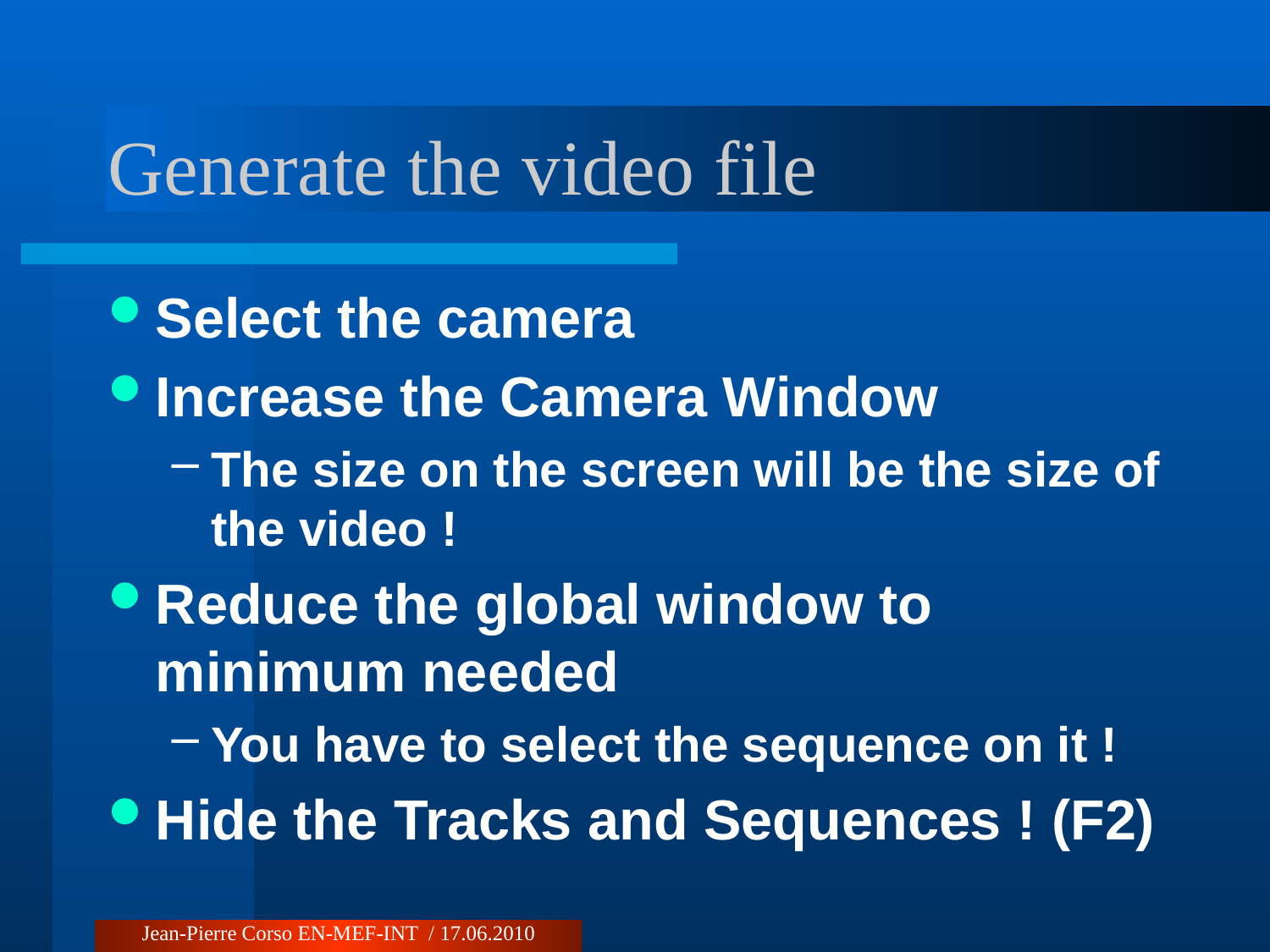

# Generate the video file
Select the camera
Increase the Camera Window
The size on the screen will be the size of the video !
Reduce the global window to minimum needed
You have to select the sequence on it !
Hide the Tracks and Sequences ! (F2)
Jean-Pierre Corso EN-MEF-INT  / 17.06.2010